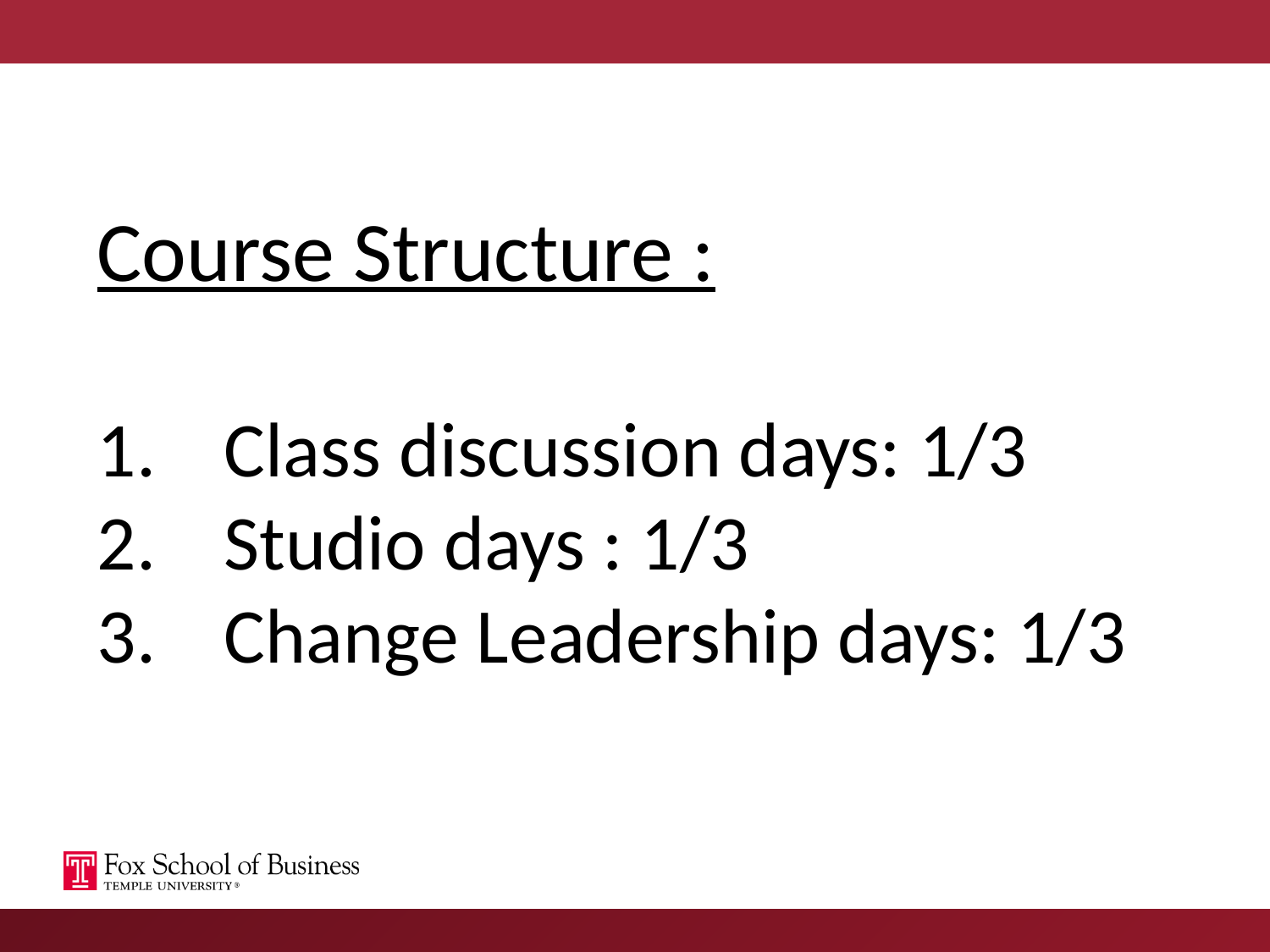

Course Structure :

Class discussion days: 1/3
Studio days : 1/3
Change Leadership days: 1/3